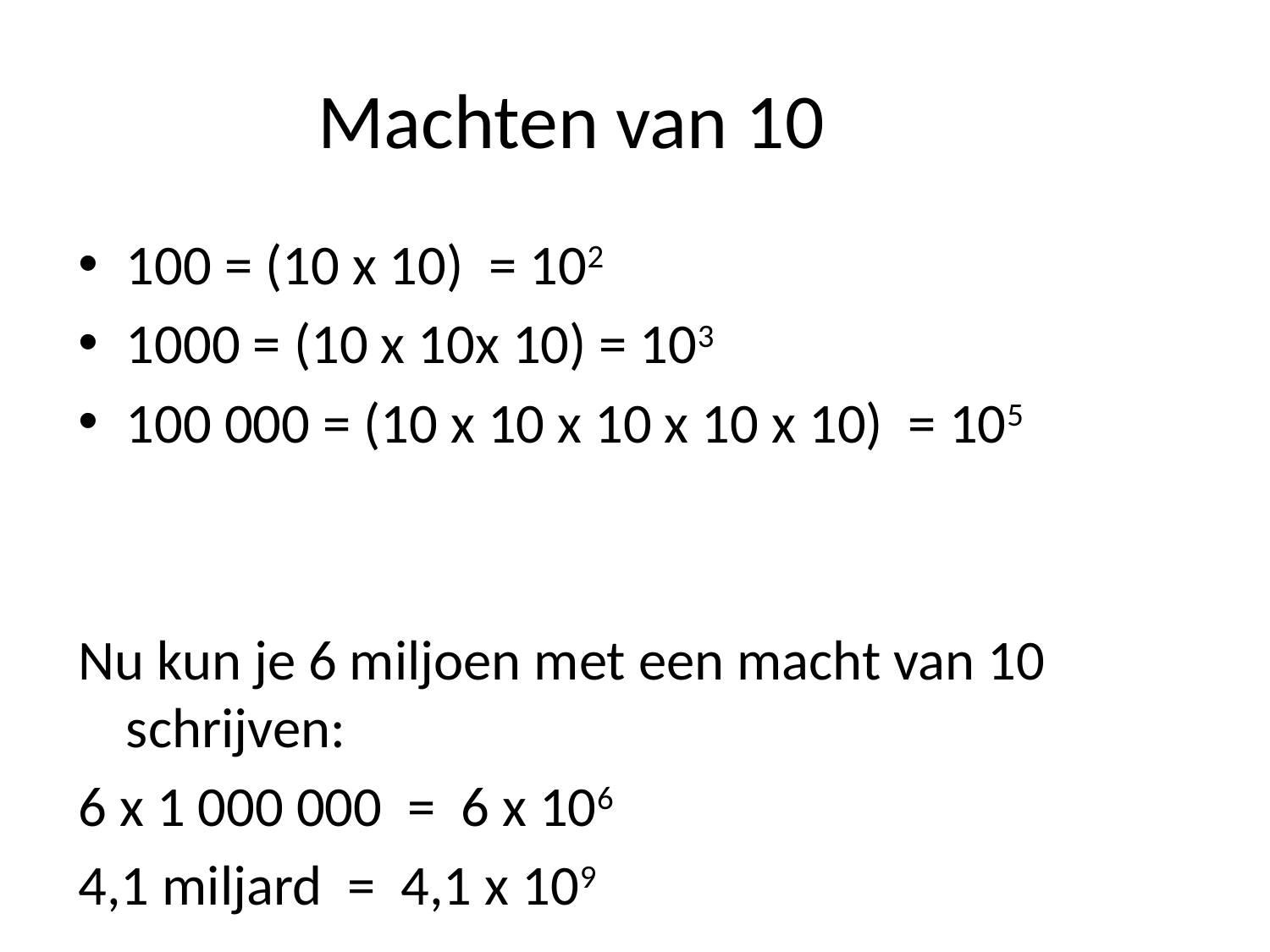

Machten van 10
100 = (10 x 10)  = 102
1000 = (10 x 10x 10) = 103
100 000 = (10 x 10 x 10 x 10 x 10)  = 105

Nu kun je 6 miljoen met een macht van 10 schrijven:
6 x 1 000 000  =  6 x 106
4,1 miljard  =  4,1 x 109